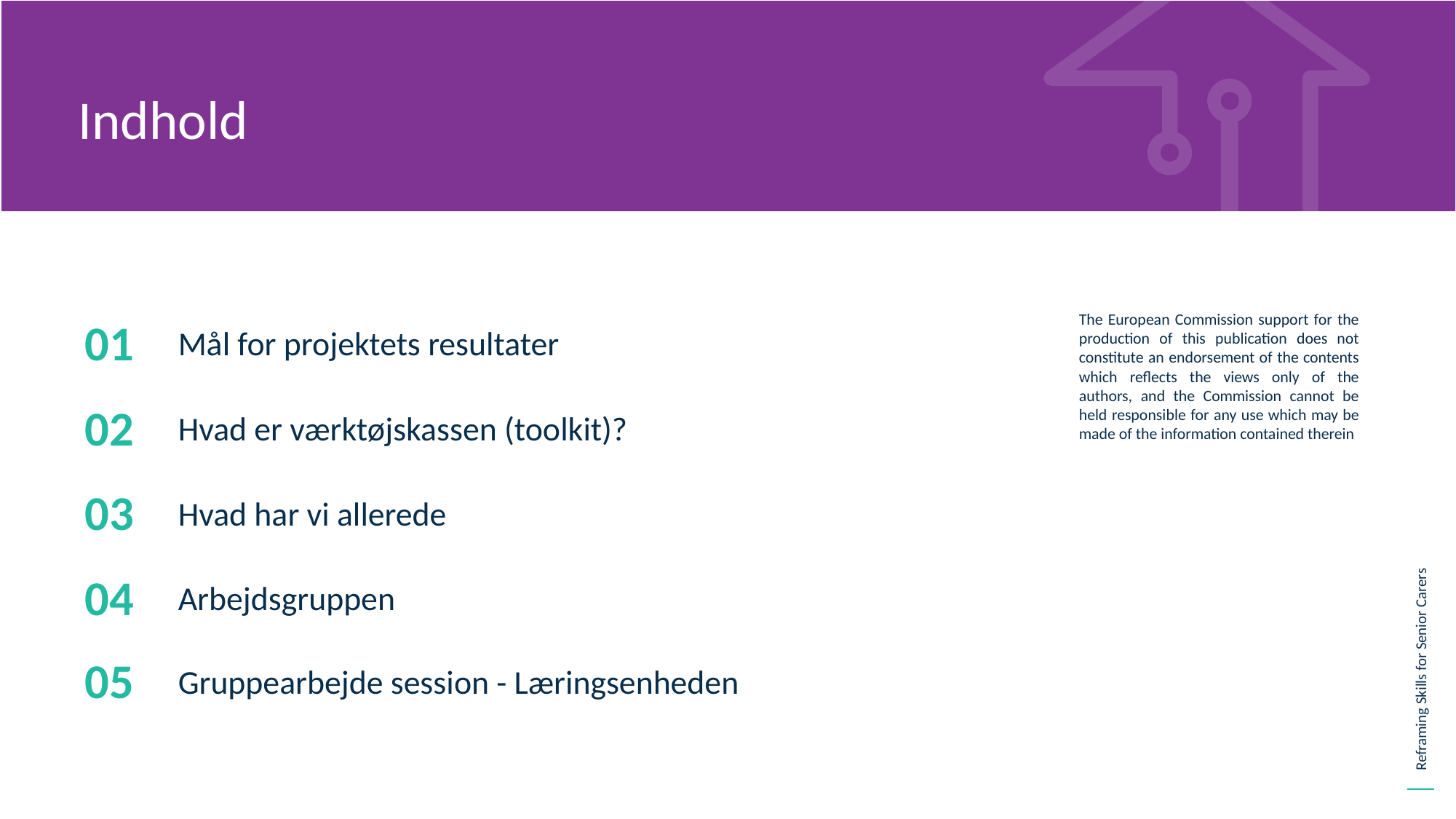

Indhold
01
Mål for projektets resultater
02
Hvad er værktøjskassen (toolkit)?
03
Hvad har vi allerede
04
Arbejdsgruppen
05
Gruppearbejde session - Læringsenheden